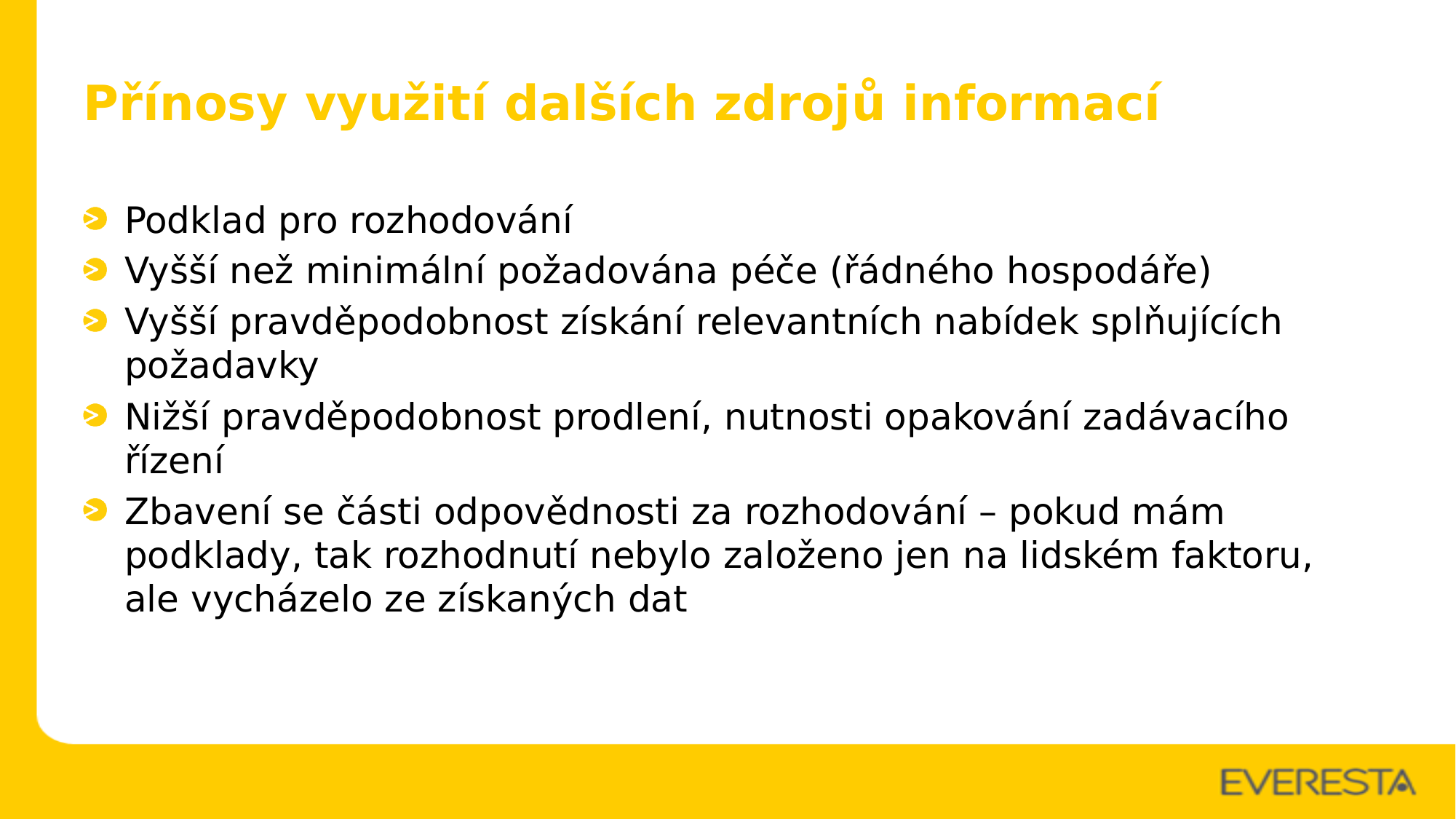

# Přínosy využití dalších zdrojů informací
Podklad pro rozhodování
Vyšší než minimální požadována péče (řádného hospodáře)
Vyšší pravděpodobnost získání relevantních nabídek splňujících požadavky
Nižší pravděpodobnost prodlení, nutnosti opakování zadávacího řízení
Zbavení se části odpovědnosti za rozhodování – pokud mám podklady, tak rozhodnutí nebylo založeno jen na lidském faktoru, ale vycházelo ze získaných dat